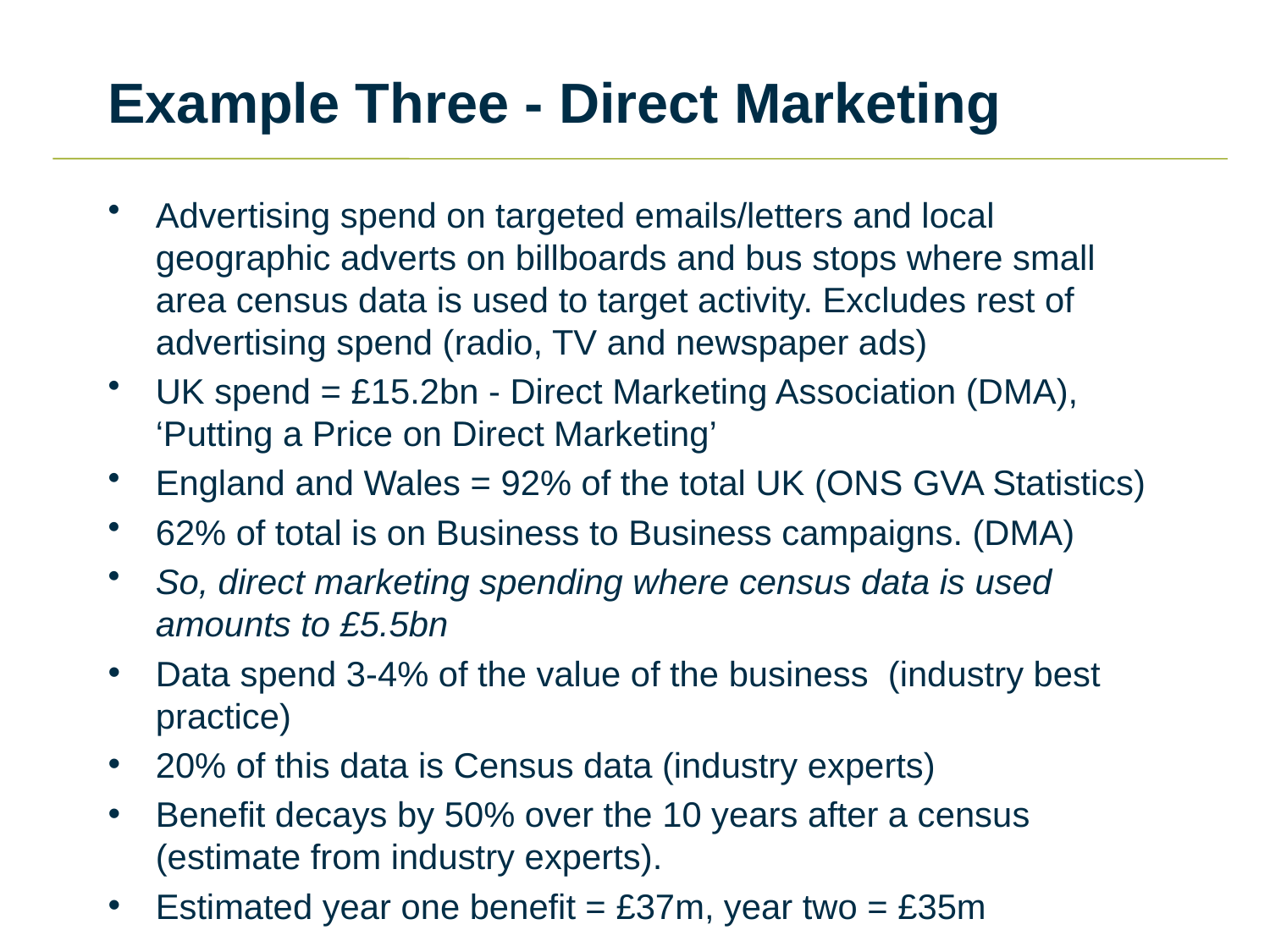

# Example Three - Direct Marketing
Advertising spend on targeted emails/letters and local geographic adverts on billboards and bus stops where small area census data is used to target activity. Excludes rest of advertising spend (radio, TV and newspaper ads)
UK spend = £15.2bn - Direct Marketing Association (DMA), ‘Putting a Price on Direct Marketing’
England and Wales = 92% of the total UK (ONS GVA Statistics)
62% of total is on Business to Business campaigns. (DMA)
So, direct marketing spending where census data is used amounts to £5.5bn
Data spend 3-4% of the value of the business  (industry best practice)
20% of this data is Census data (industry experts)
Benefit decays by 50% over the 10 years after a census (estimate from industry experts).
Estimated year one benefit = £37m, year two = £35m